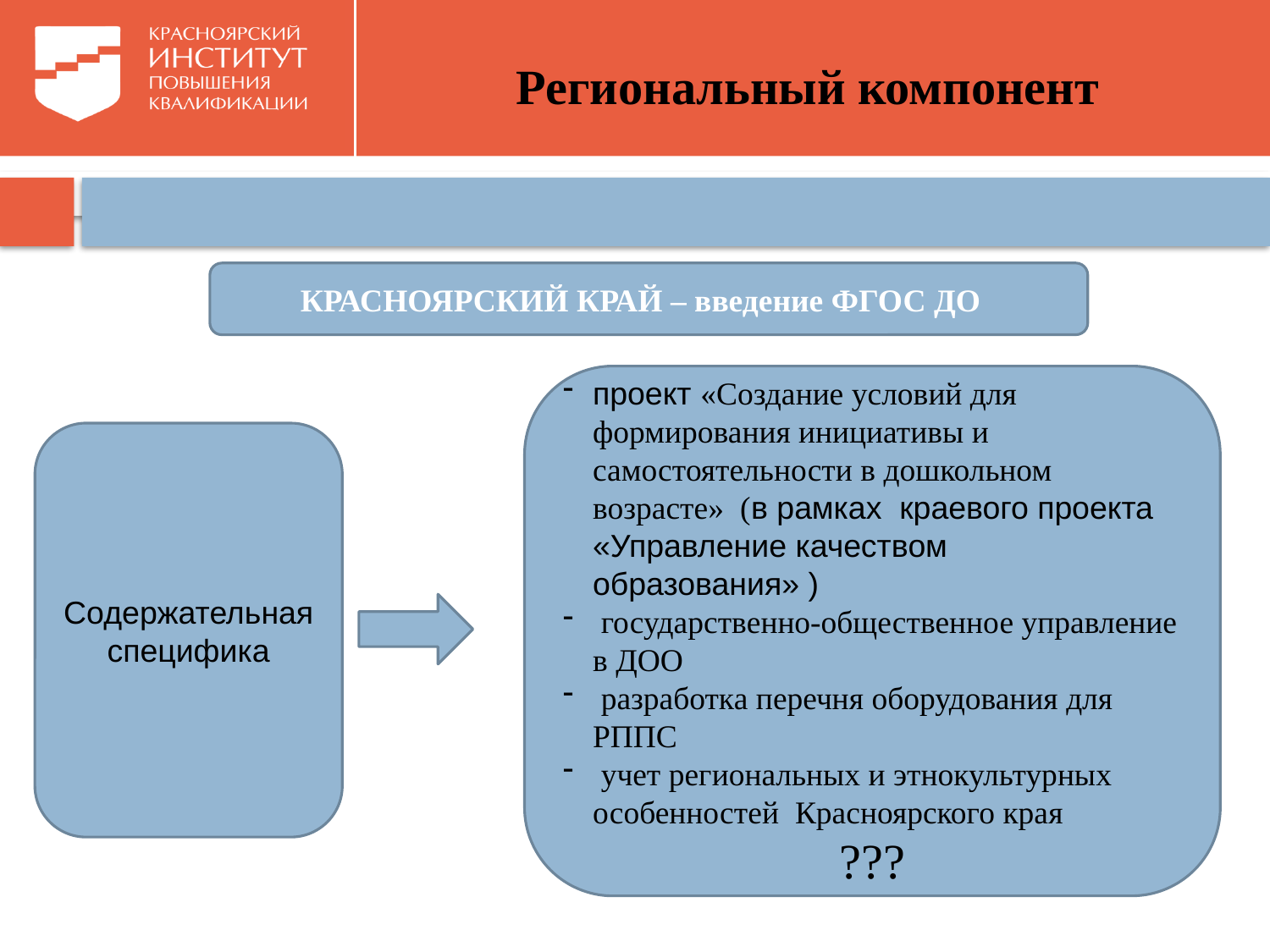

# Региональный компонент

КРАСНОЯРСКИЙ КРАЙ – введение ФГОС ДО
проект «Создание условий для формирования инициативы и самостоятельности в дошкольном возрасте»  (в рамках  краевого проекта «Управление качеством образования» )
 государственно-общественное управление в ДОО
 разработка перечня оборудования для РППС
 учет региональных и этнокультурных особенностей  Красноярского края
???
Содержательная специфика